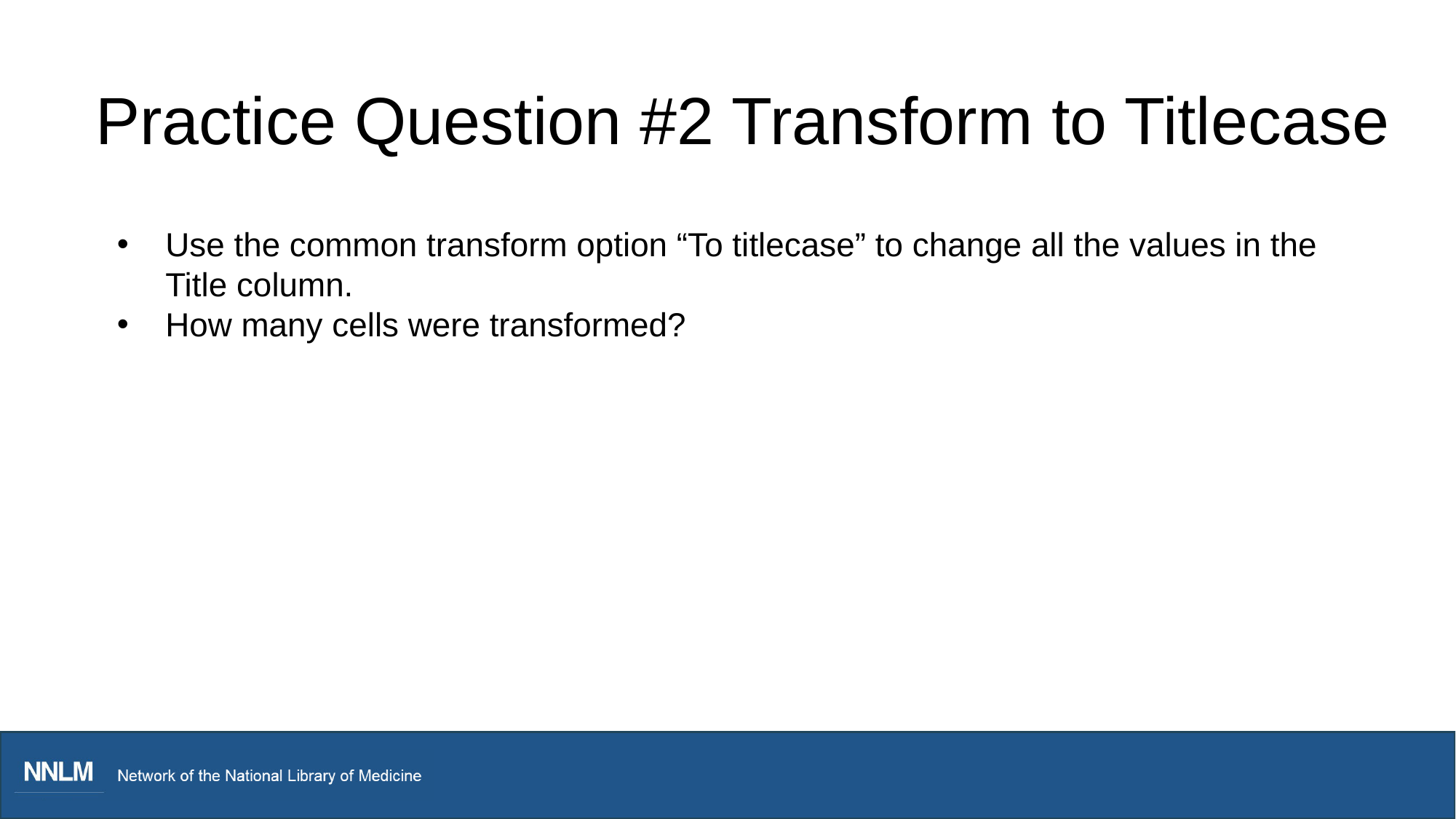

# Practice Question #2 Transform to Titlecase
Use the common transform option “To titlecase” to change all the values in the Title column.
How many cells were transformed?